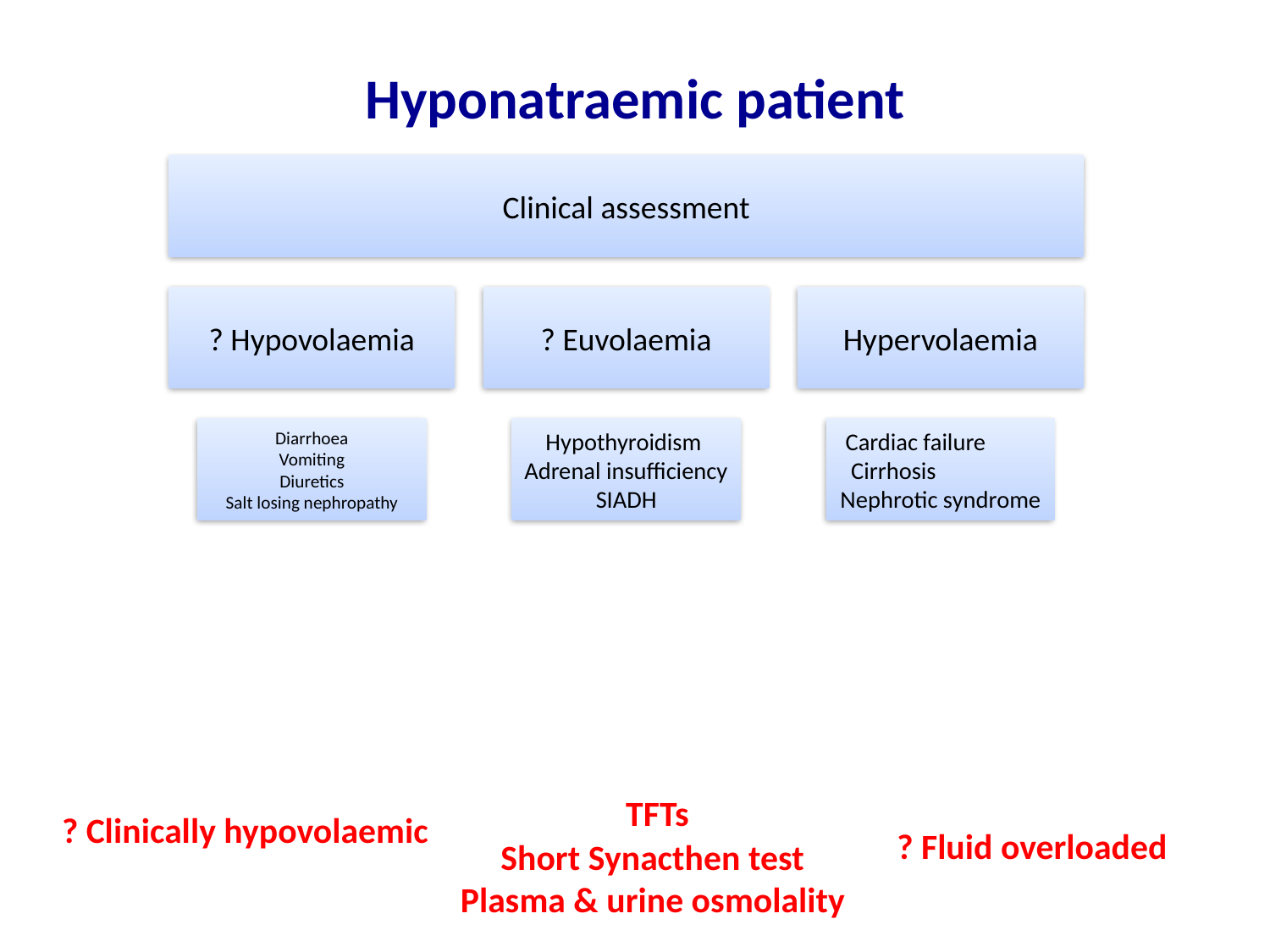

# Hyponatraemic patient
Clinical assessment
? Hypovolaemia
? Euvolaemia
Diarrhoea
Vomiting
Diuretics
Salt losing nephropathy
Hypervolaemia
Hypothyroidism  Adrenal insufficiency SIADH
Cardiac failure          Cirrhosis                  Nephrotic syndrome
 TFTs
Short Synacthen test
Plasma & urine osmolality
? Clinically hypovolaemic
? Fluid overloaded